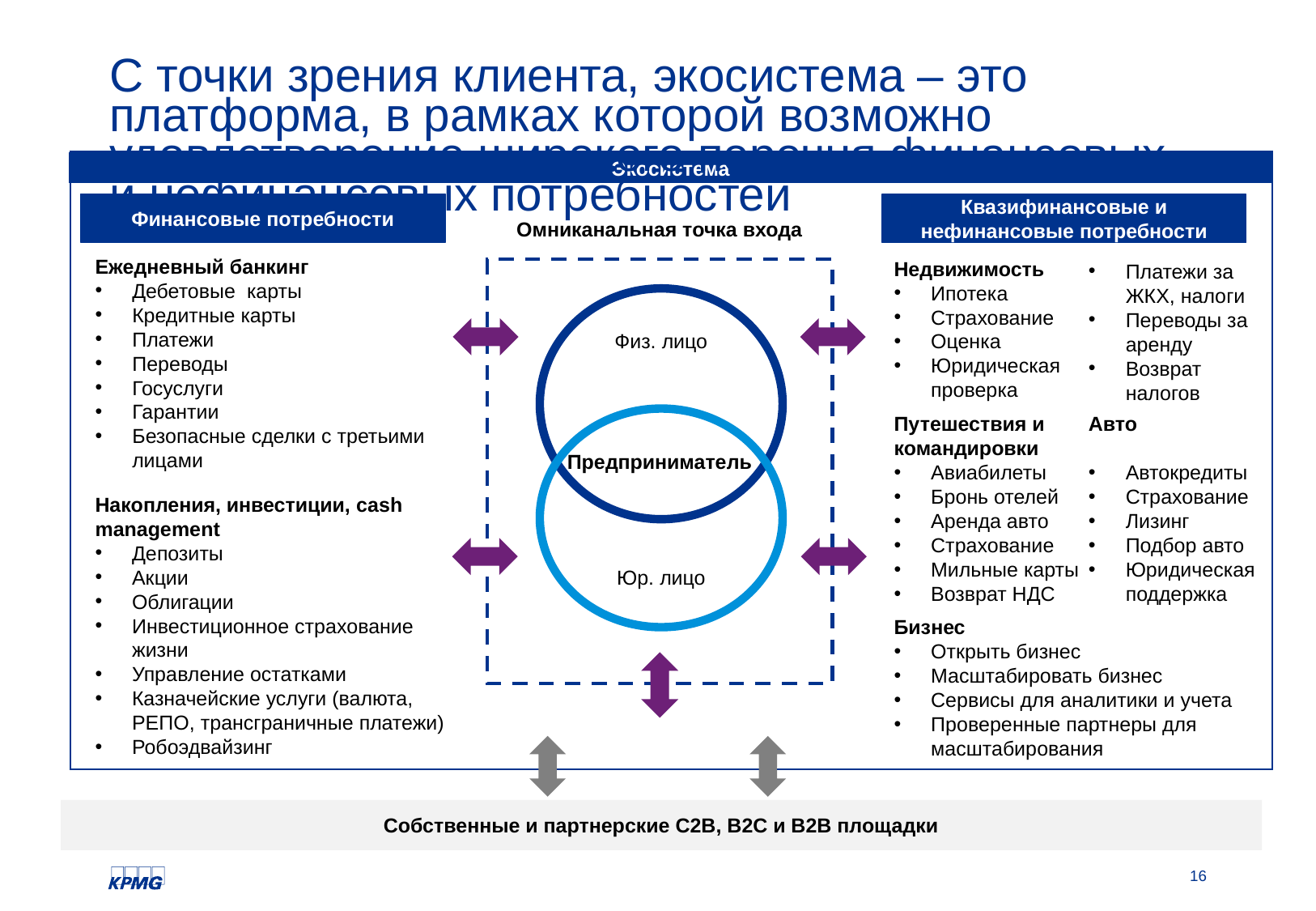

# С точки зрения клиента, экосистема – это платформа, в рамках которой возможно удовлетворение широкого перечня финансовых и нефинансовых потребностей

Экосистема
Финансовые потребности
Квазифинансовые и нефинансовые потребности
Омниканальная точка входа
Ежедневный банкинг
Дебетовые  карты
Кредитные карты
Платежи
Переводы
Госуслуги
Гарантии
Безопасные сделки с третьими лицами
Недвижимость
Ипотека
Страхование
Оценка
Юридическая проверка
Платежи за ЖКХ, налоги
Переводы за аренду
Возврат налогов

Физ. лицо

Путешествия и командировки
Авиабилеты
Бронь отелей
Аренда авто
Страхование
Мильные карты
Возврат НДС
Авто

Автокредиты
Страхование
Лизинг
Подбор авто
Юридическая поддержка

Юр. лицо
Предприниматель
Накопления, инвестиции, cash management
Депозиты
Акции
Облигации
Инвестиционное страхование жизни
Управление остатками
Казначейские услуги (валюта, РЕПО, трансграничные платежи)
Робоэдвайзинг

Бизнес
Открыть бизнес
Масштабировать бизнес
Сервисы для аналитики и учета
Проверенные партнеры для масштабирования

Собственные и партнерские С2В, В2С и В2В площадки